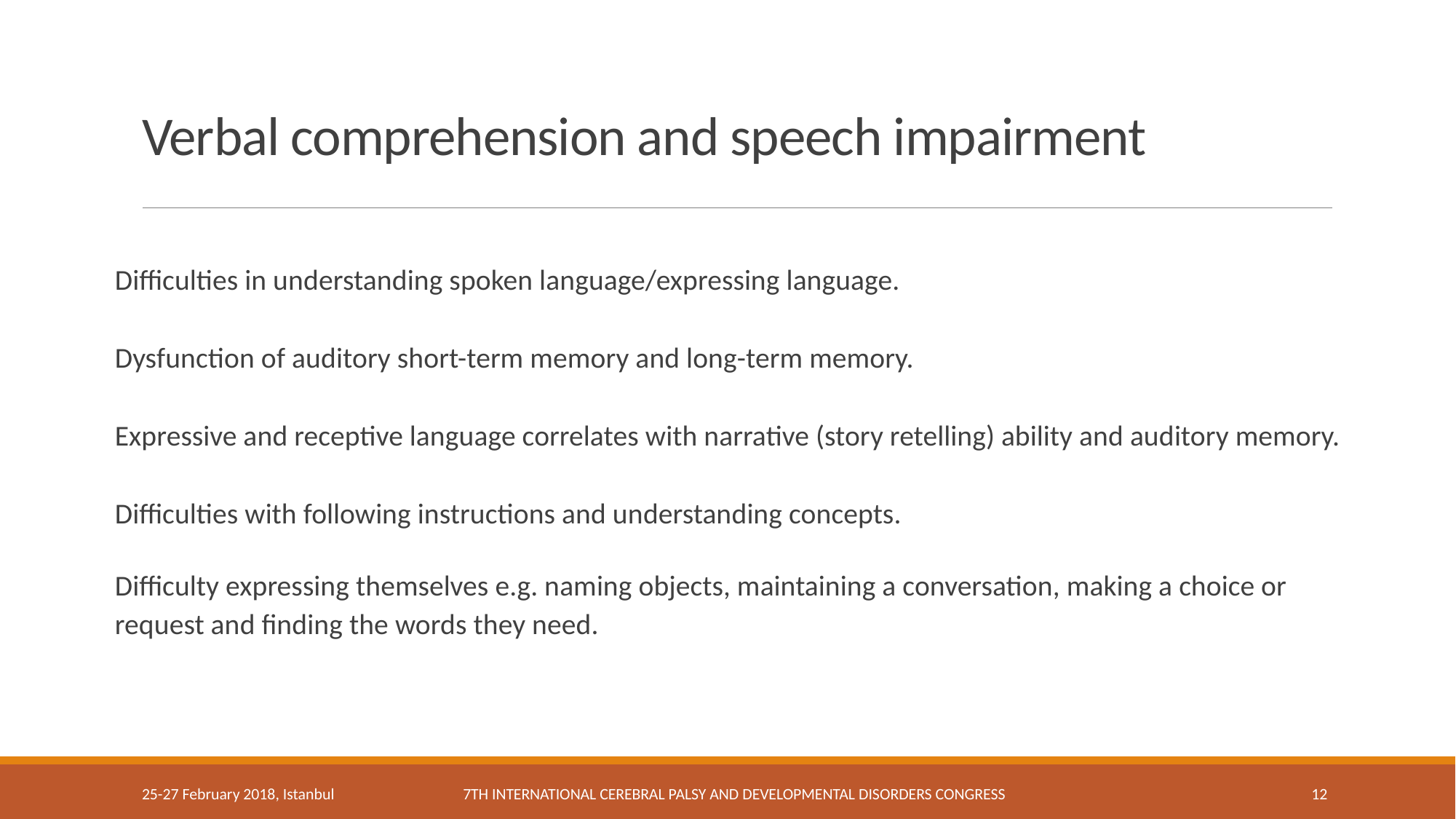

# Verbal comprehension and speech impairment
Difficulties in understanding spoken language/expressing language.
Dysfunction of auditory short-term memory and long-term memory.
Expressive and receptive language correlates with narrative (story retelling) ability and auditory memory.
Difficulties with following instructions and understanding concepts.
Difficulty expressing themselves e.g. naming objects, maintaining a conversation, making a choice or request and finding the words they need.

25-27 February 2018, Istanbul
7th International Cerebral Palsy and DevelopmentAL Disorders Congress
12